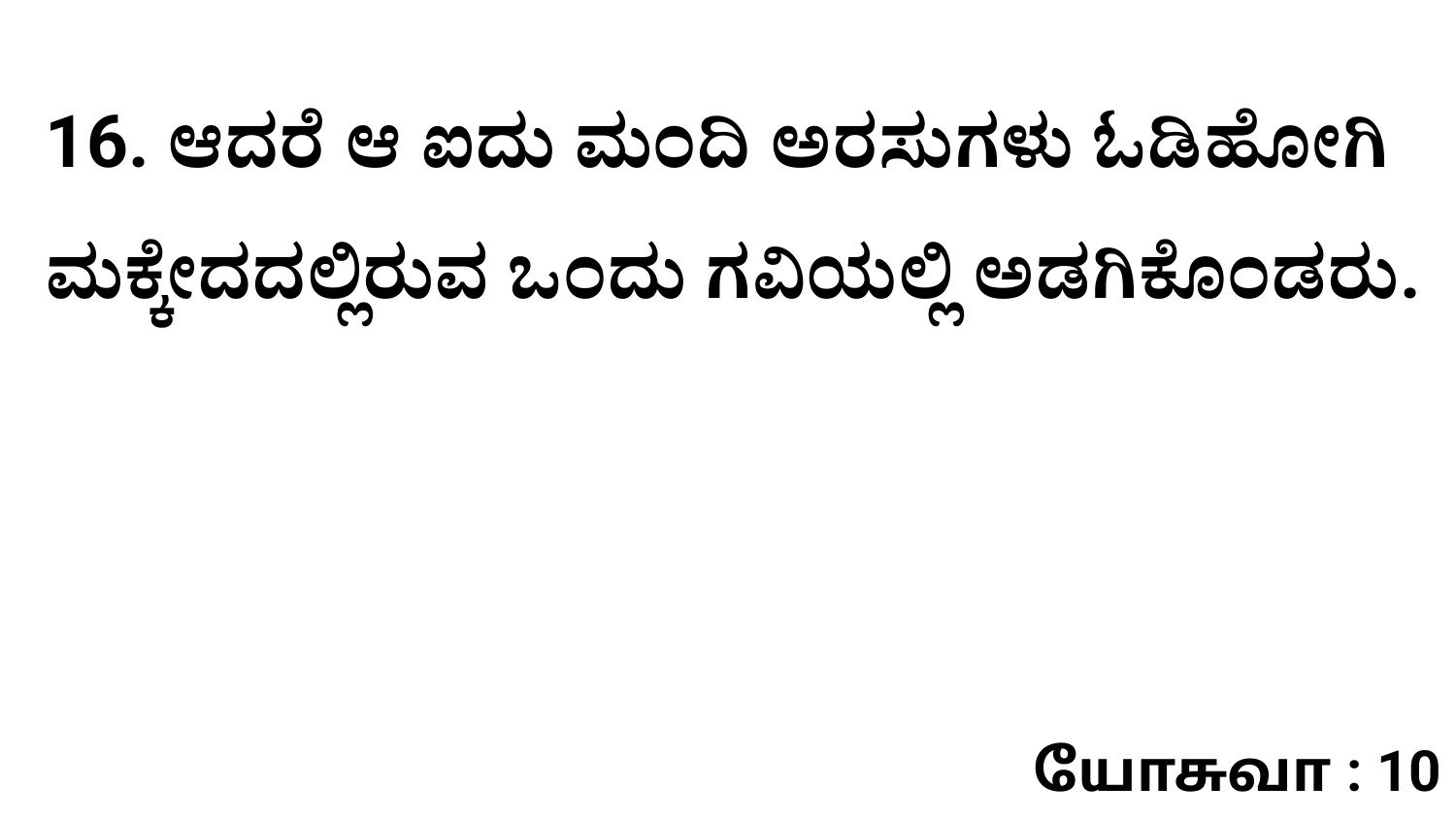

16. ಆದರೆ ಆ ಐದು ಮಂದಿ ಅರಸುಗಳು ಓಡಿಹೋಗಿ ಮಕ್ಕೇದದಲ್ಲಿರುವ ಒಂದು ಗವಿಯಲ್ಲಿ ಅಡಗಿಕೊಂಡರು.
யோசுவா : 10